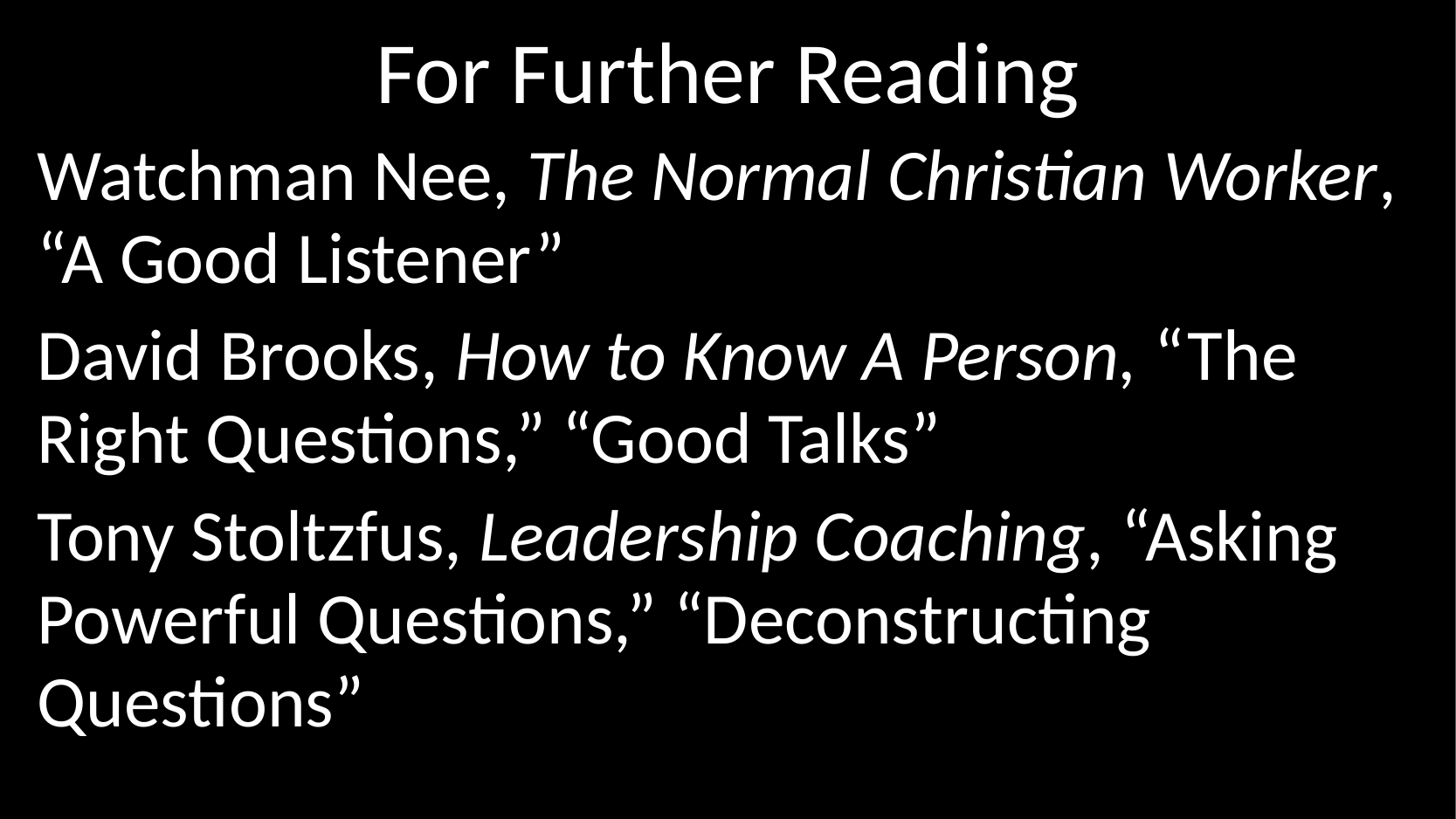

# For Further Reading
Watchman Nee, The Normal Christian Worker, “A Good Listener”
David Brooks, How to Know A Person, “The Right Questions,” “Good Talks”
Tony Stoltzfus, Leadership Coaching, “Asking Powerful Questions,” “Deconstructing Questions”